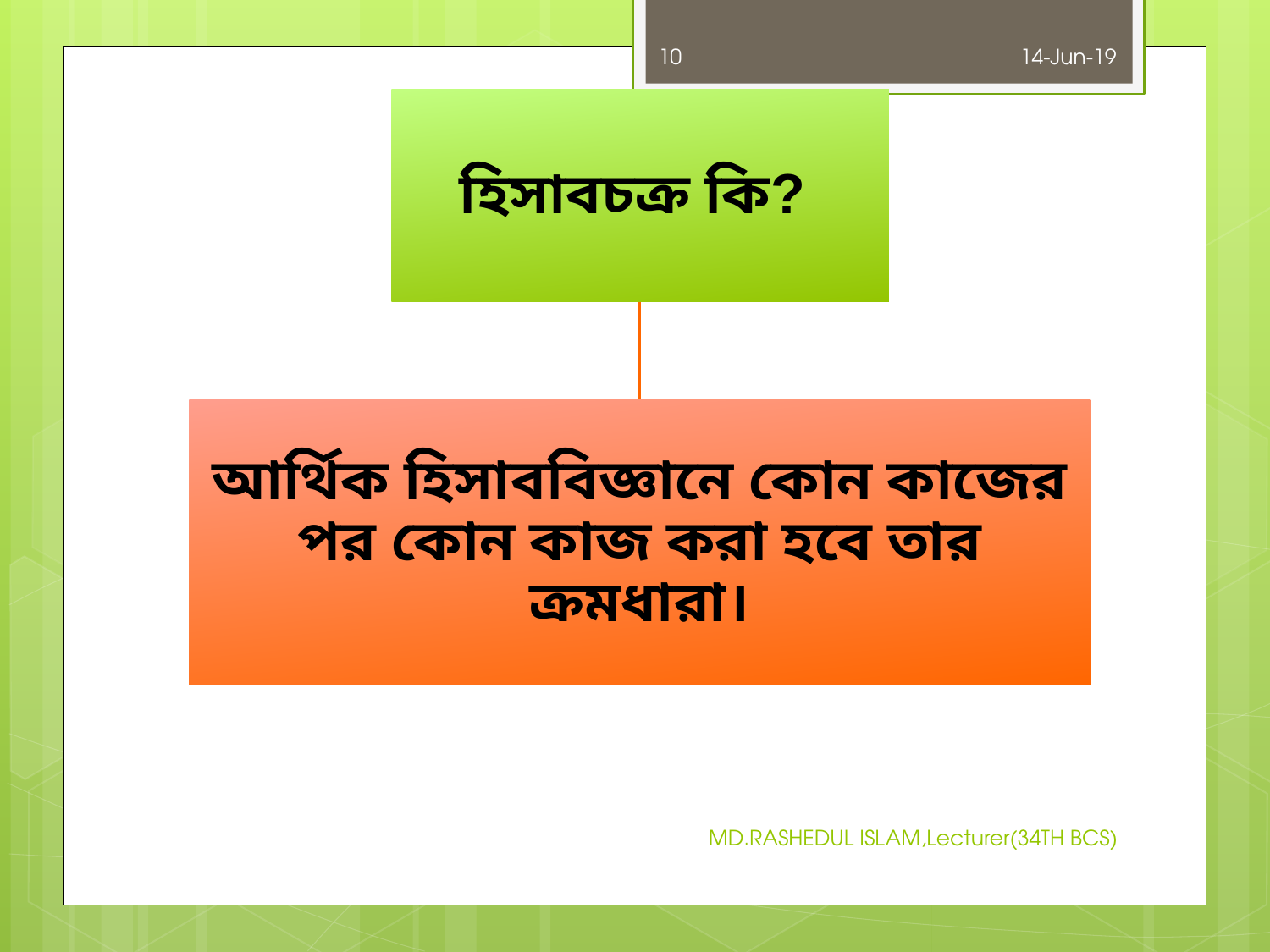

10
14-Jun-19
হিসাবচক্র কি?
আর্থিক হিসাববিজ্ঞানে কোন কাজের পর কোন কাজ করা হবে তার ক্রমধারা।
MD.RASHEDUL ISLAM,Lecturer(34TH BCS)